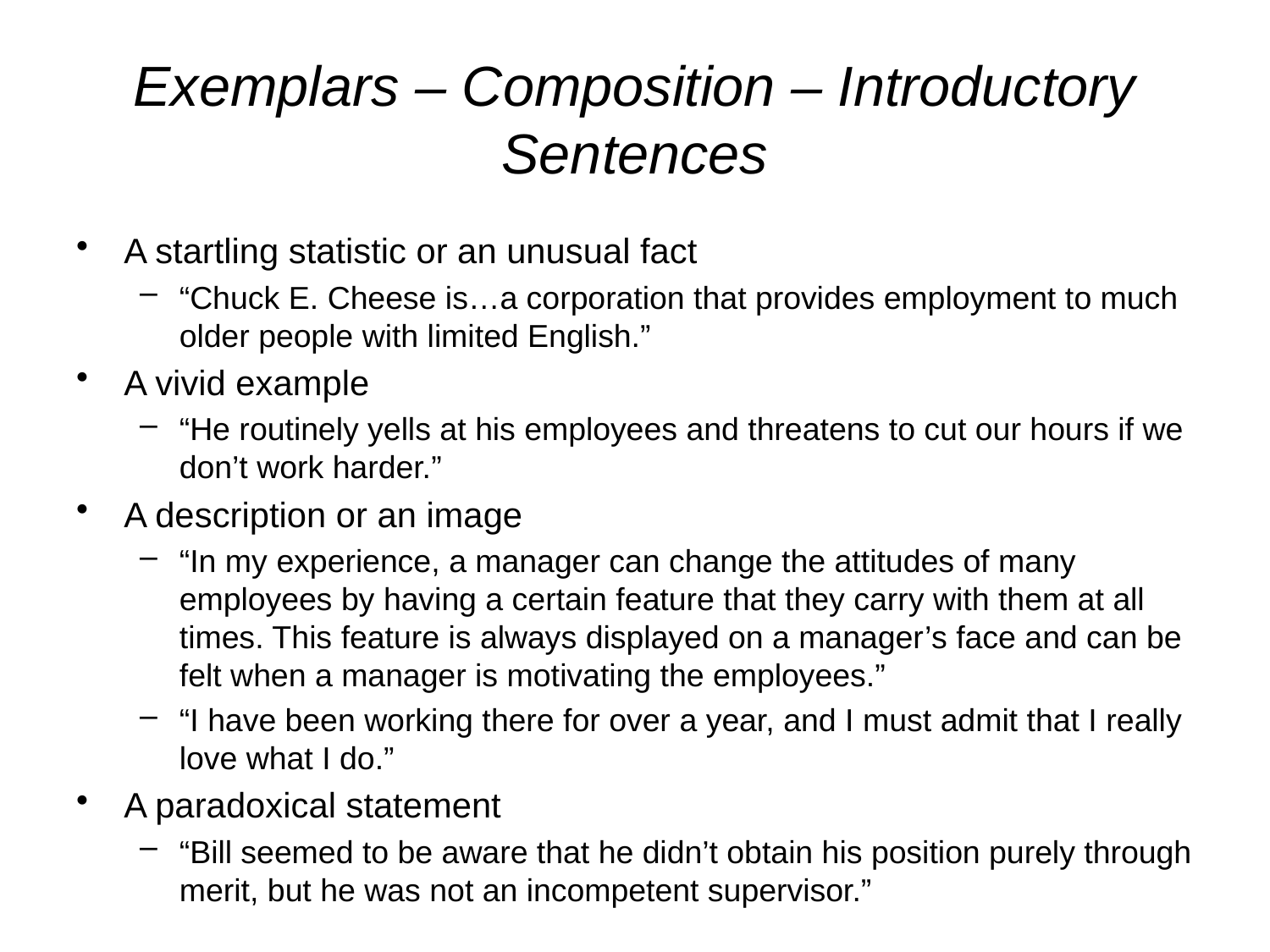

# Exemplars – Composition – Introductory Sentences
A startling statistic or an unusual fact
“Chuck E. Cheese is…a corporation that provides employment to much older people with limited English.”
A vivid example
“He routinely yells at his employees and threatens to cut our hours if we don’t work harder.”
A description or an image
“In my experience, a manager can change the attitudes of many employees by having a certain feature that they carry with them at all times. This feature is always displayed on a manager’s face and can be felt when a manager is motivating the employees.”
“I have been working there for over a year, and I must admit that I really love what I do.”
A paradoxical statement
“Bill seemed to be aware that he didn’t obtain his position purely through merit, but he was not an incompetent supervisor.”